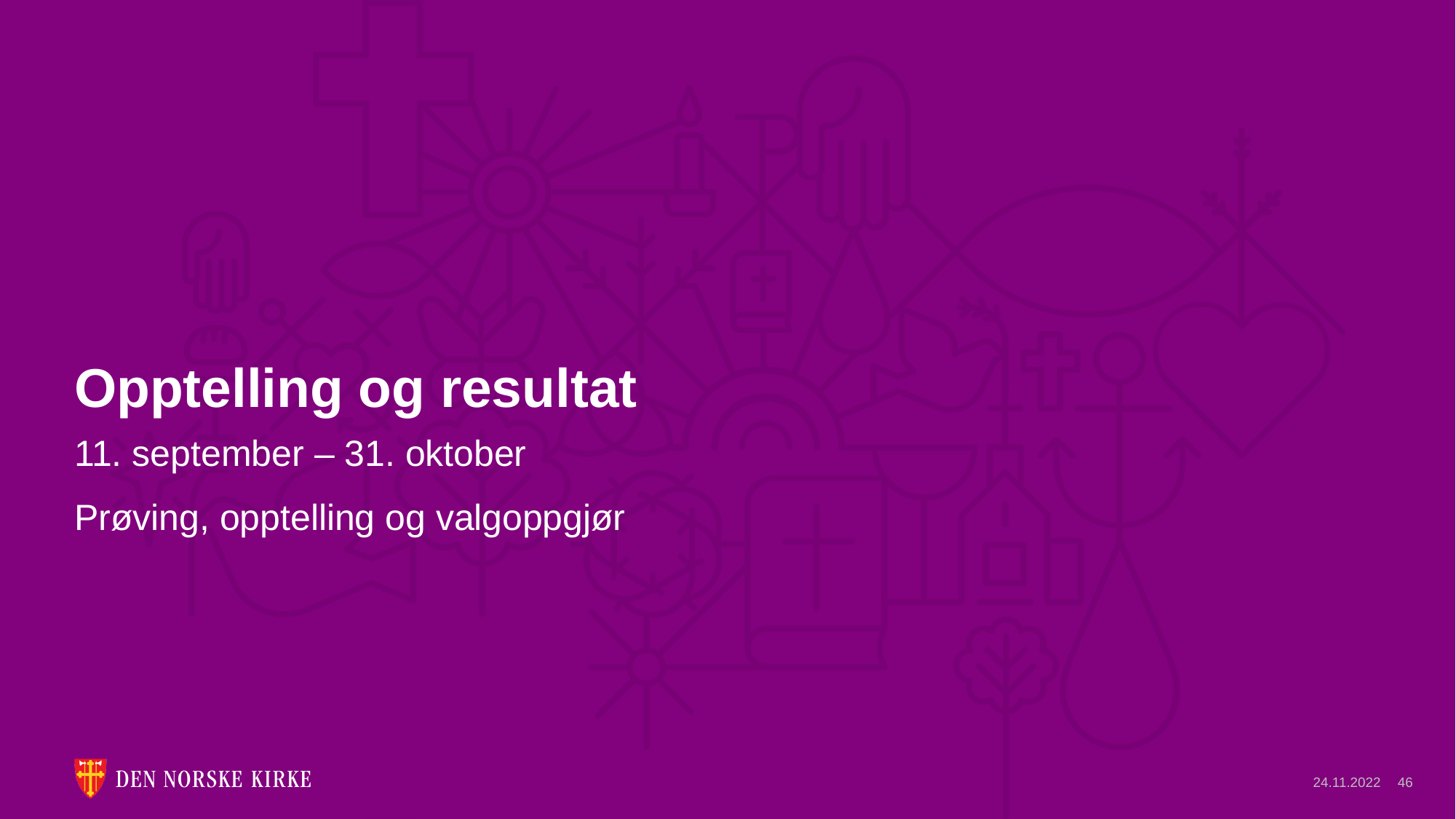

# Opptelling og resultat
11. september – 31. oktober
Prøving, opptelling og valgoppgjør
24.11.2022
46